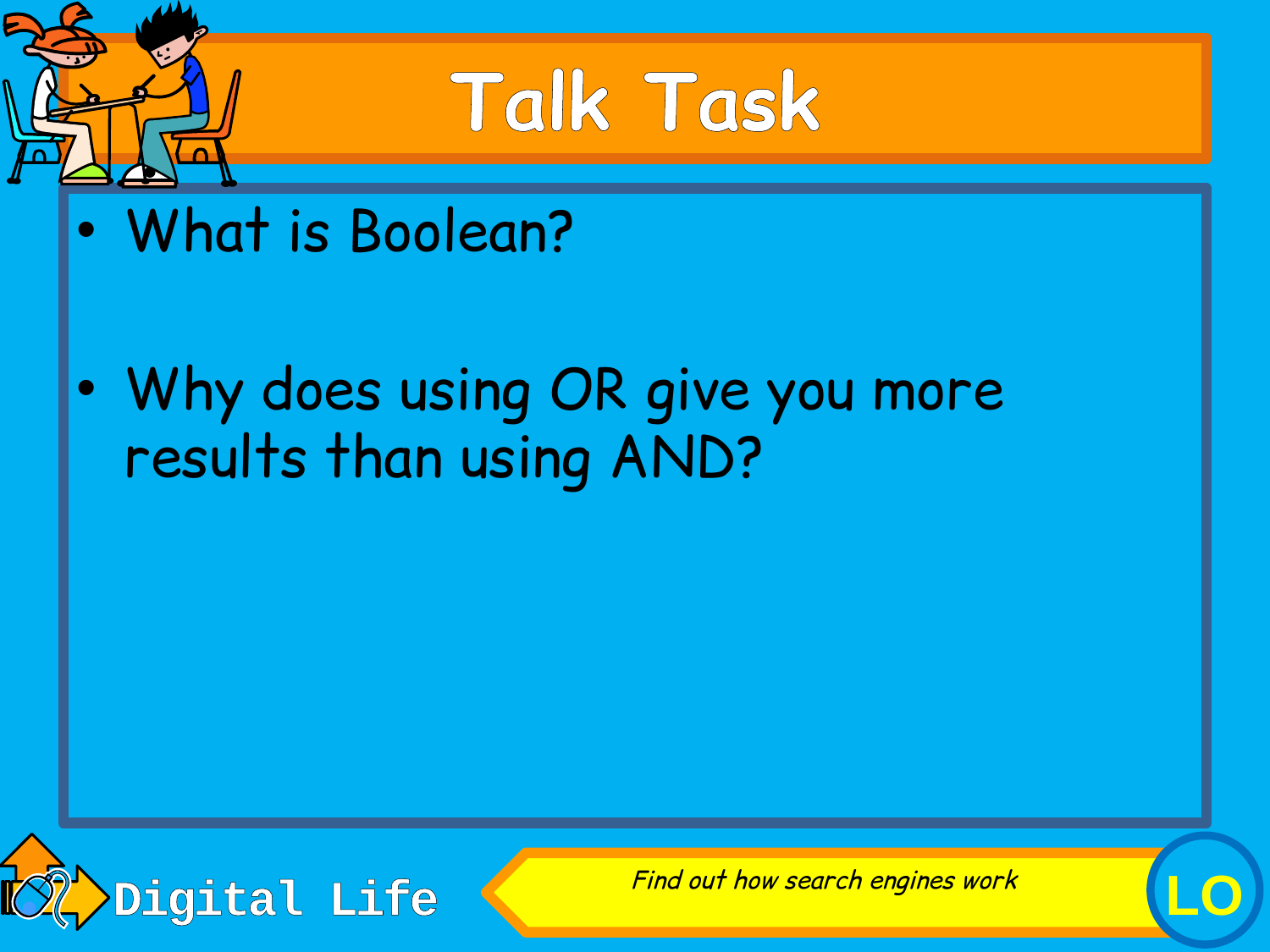

# Talk Task
What is Boolean?

Why does using OR give you more results than using AND?

Find out how search engines work